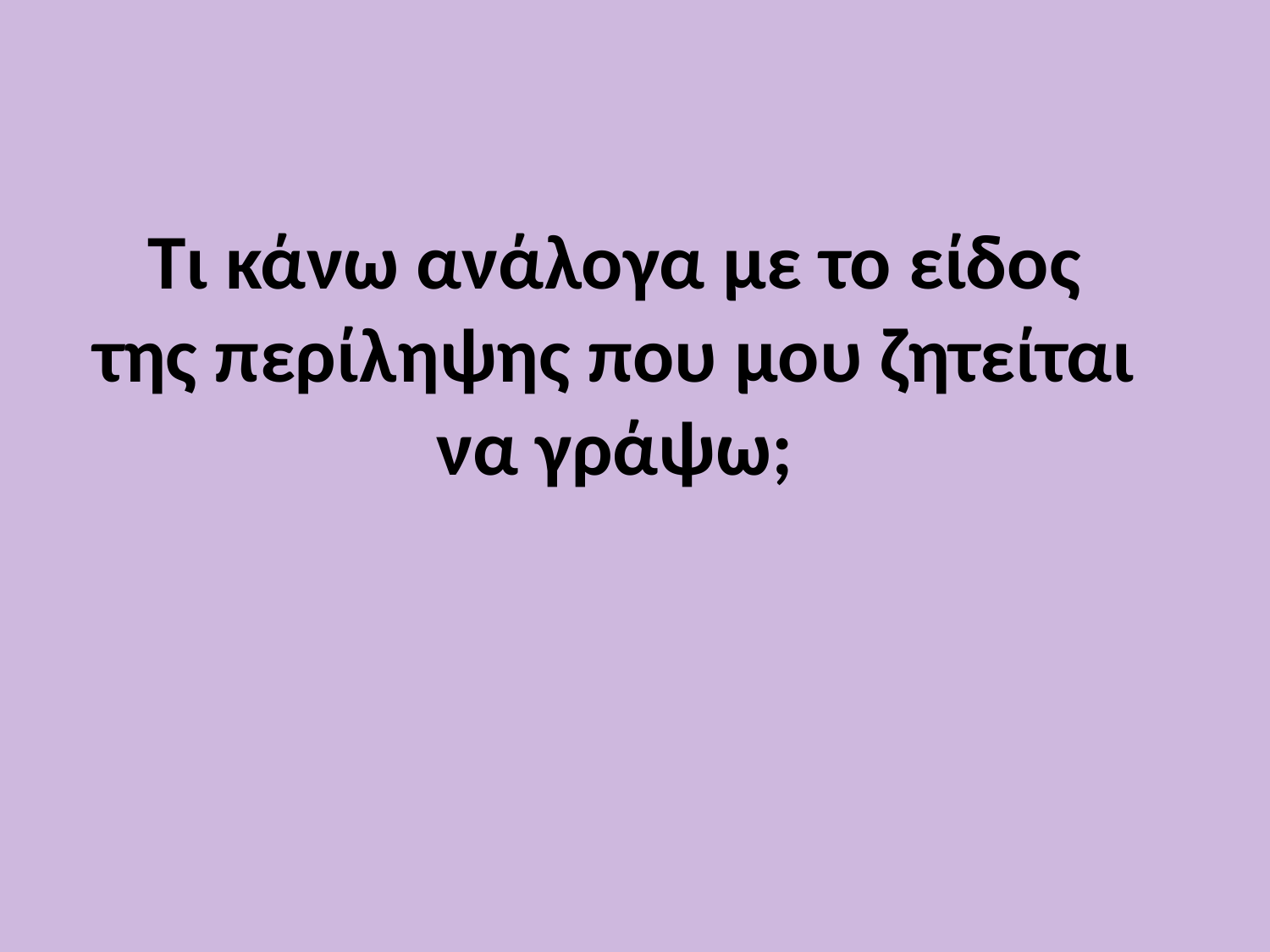

# Τι κάνω ανάλογα με το είδος της περίληψης που μου ζητείται να γράψω;